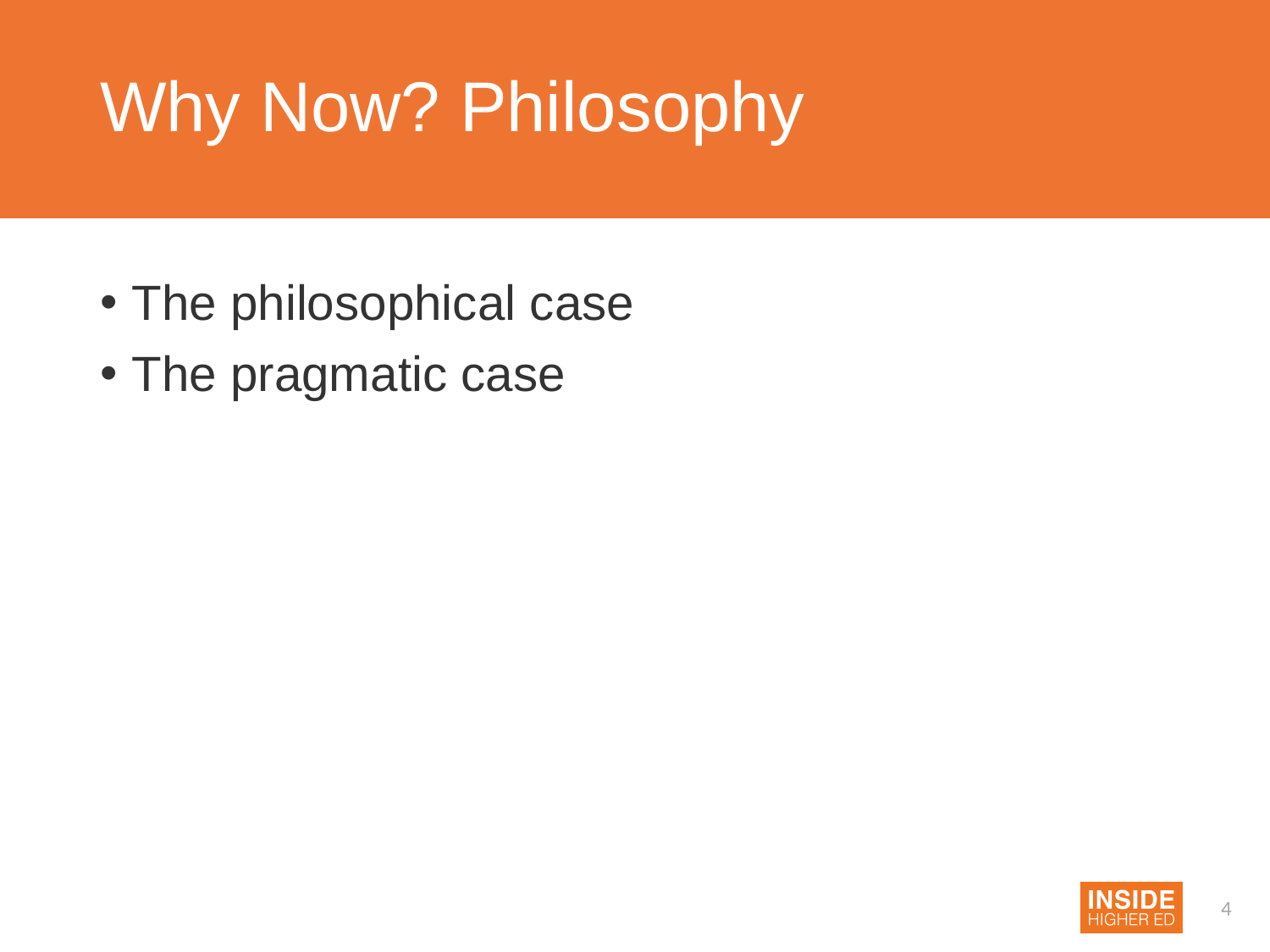

# Why Now? Philosophy
The philosophical case
The pragmatic case